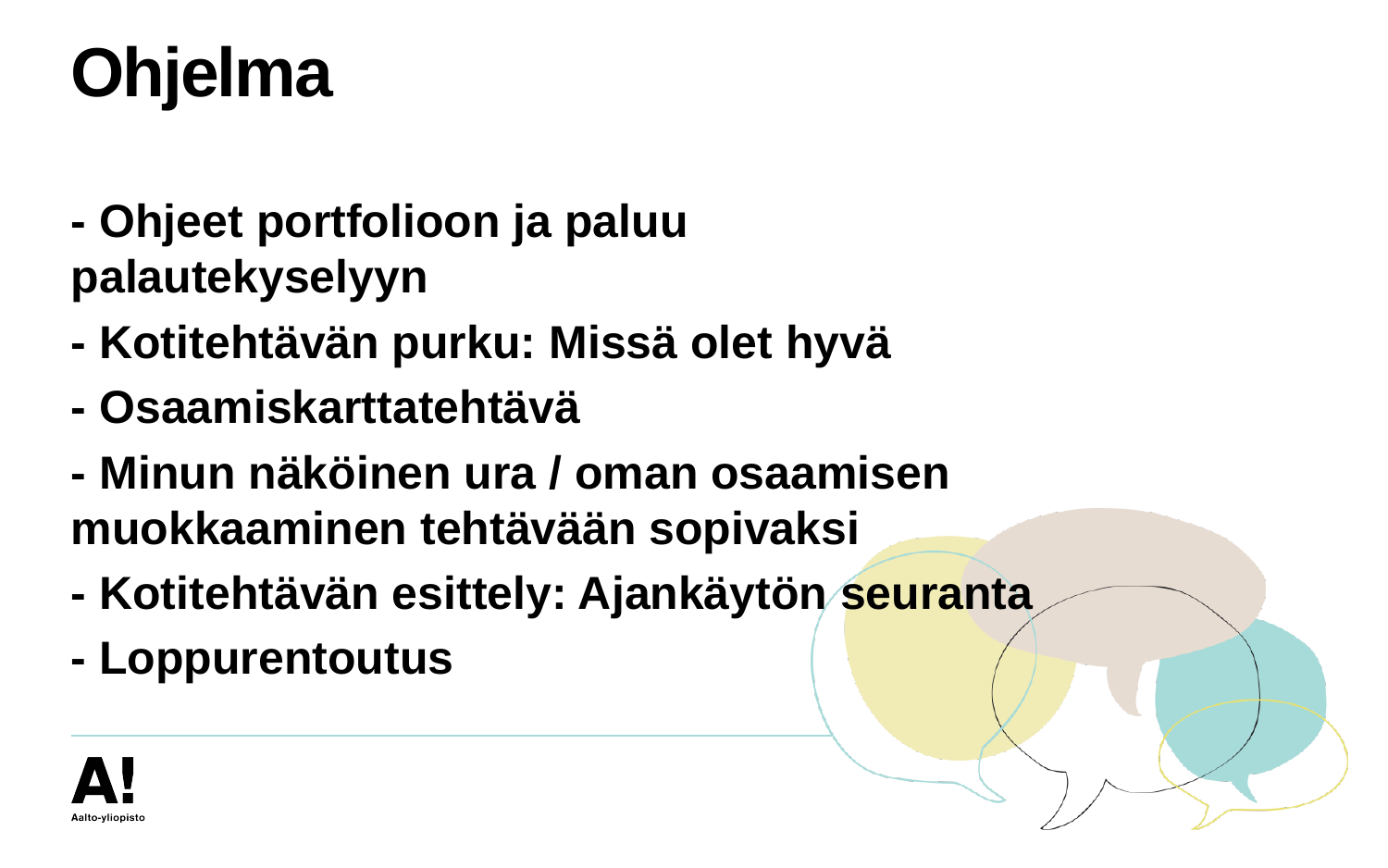

# Ohjelma
- Ohjeet portfolioon ja paluu palautekyselyyn
- Kotitehtävän purku: Missä olet hyvä
- Osaamiskarttatehtävä
- Minun näköinen ura / oman osaamisen muokkaaminen tehtävään sopivaksi
- Kotitehtävän esittely: Ajankäytön seuranta
- Loppurentoutus